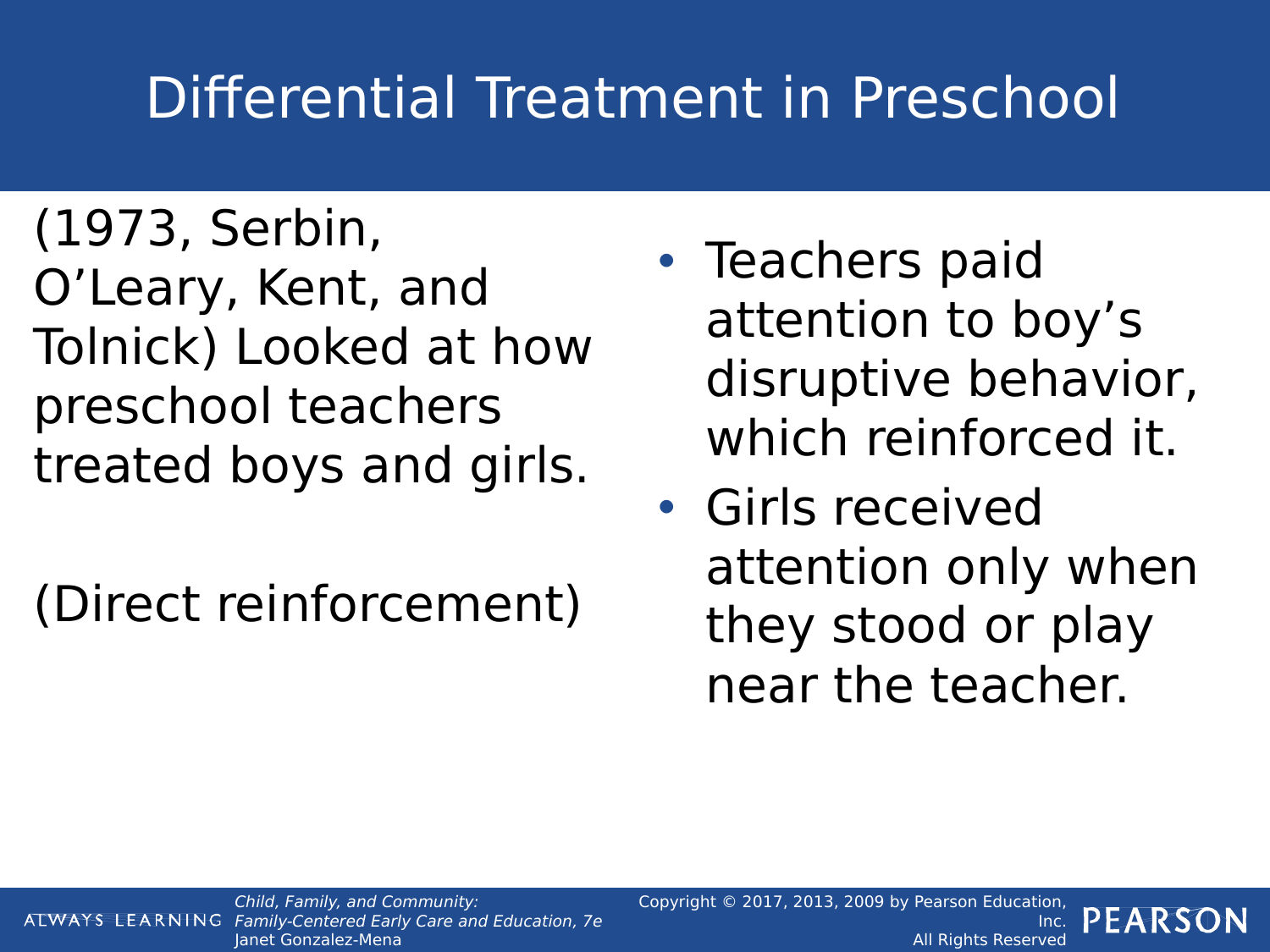

# Differential Treatment in Preschool
(1973, Serbin, O’Leary, Kent, and Tolnick) Looked at how preschool teachers treated boys and girls.

(Direct reinforcement)

Teachers paid attention to boy’s disruptive behavior, which reinforced it.
Girls received attention only when they stood or play near the teacher.